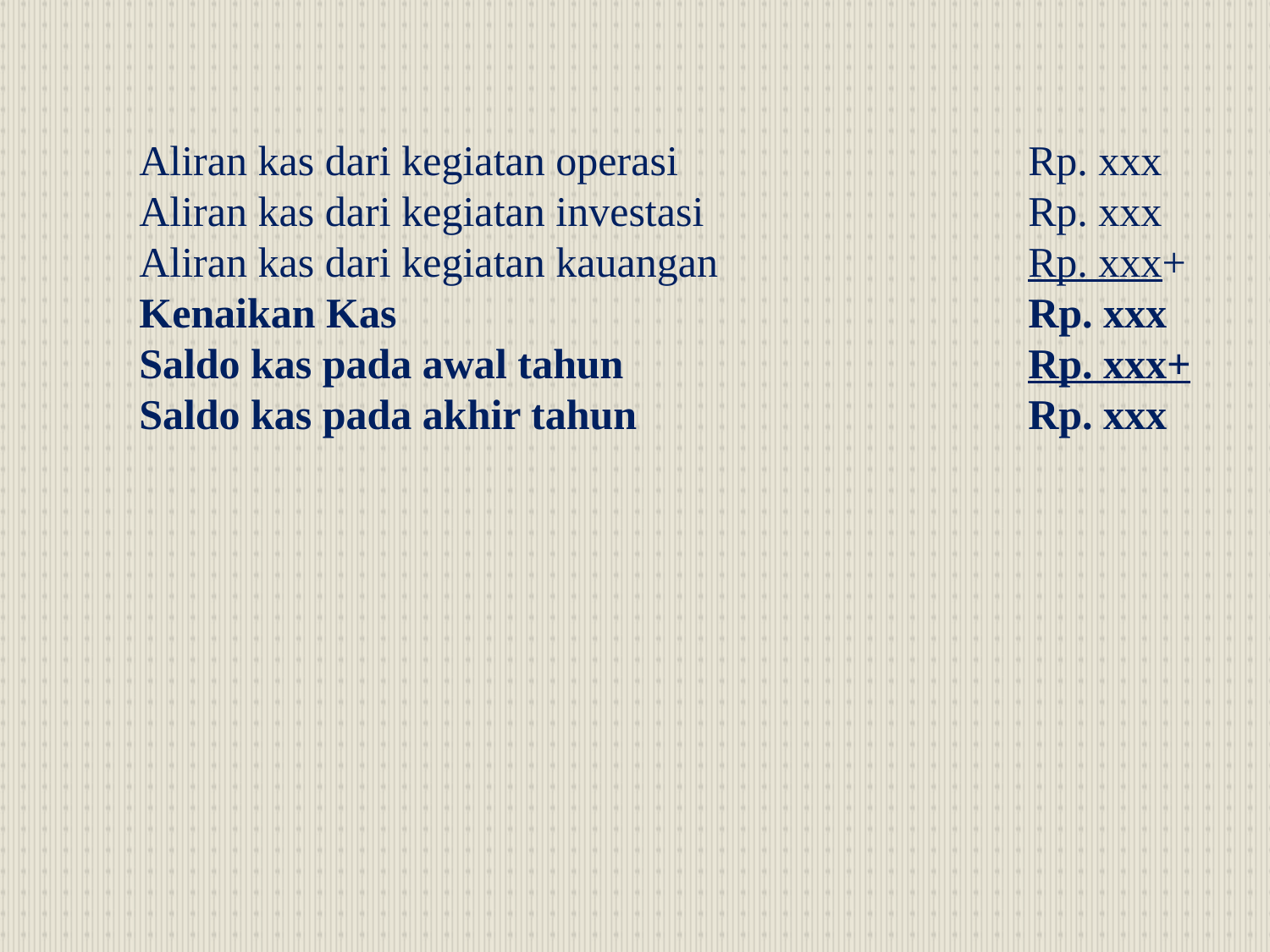

Aliran kas dari kegiatan operasi			Rp. xxx
Aliran kas dari kegiatan investasi			Rp. xxx
Aliran kas dari kegiatan kauangan			Rp. xxx+
Kenaikan Kas					Rp. xxx
Saldo kas pada awal tahun				Rp. xxx+
Saldo kas pada akhir tahun				Rp. xxx